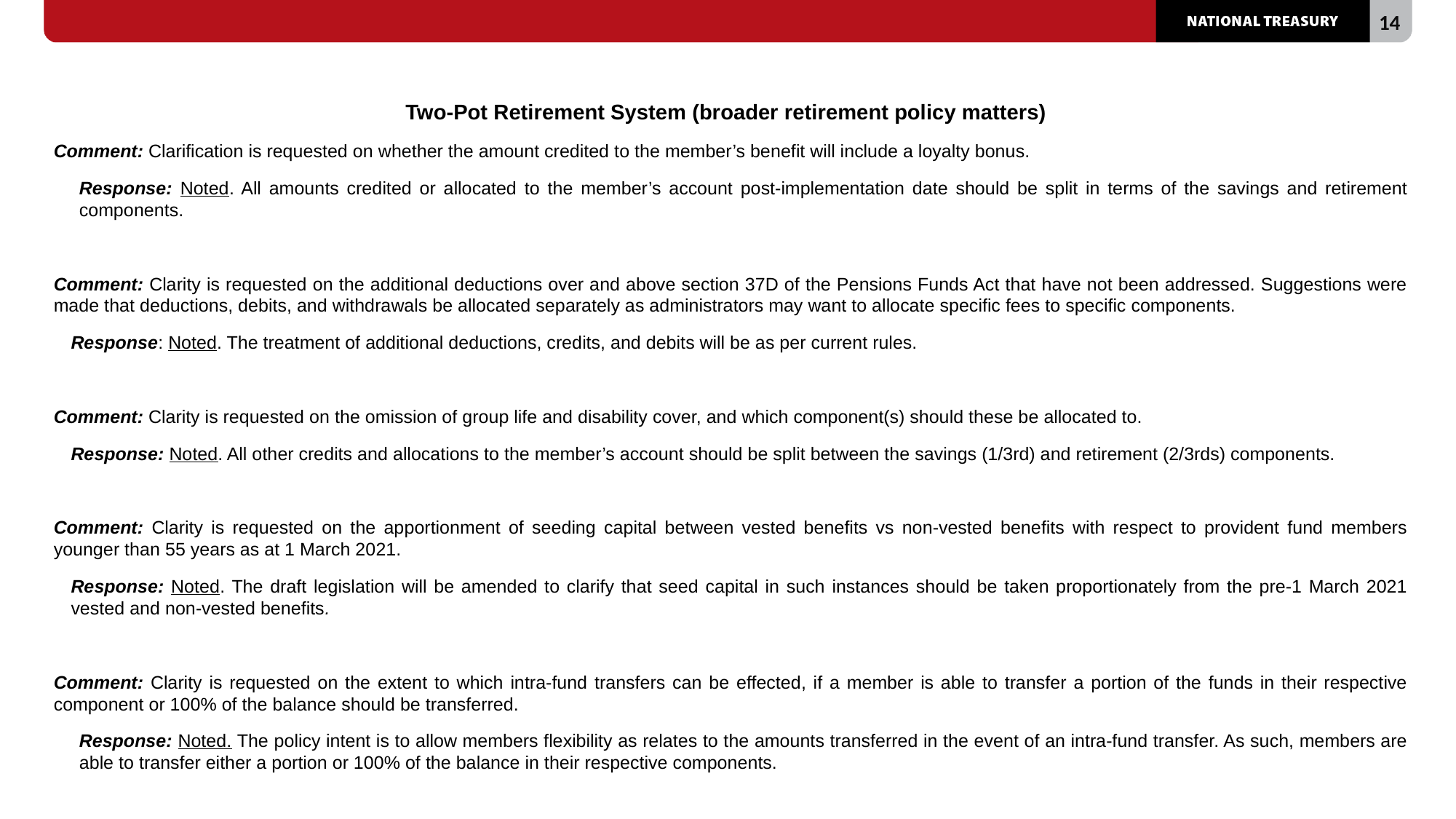

# Two-Pot Retirement System (broader retirement policy matters)
Comment: Clarification is requested on whether the amount credited to the member’s benefit will include a loyalty bonus.
Response: Noted. All amounts credited or allocated to the member’s account post-implementation date should be split in terms of the savings and retirement components.

Comment: Clarity is requested on the additional deductions over and above section 37D of the Pensions Funds Act that have not been addressed. Suggestions were made that deductions, debits, and withdrawals be allocated separately as administrators may want to allocate specific fees to specific components.
Response: Noted. The treatment of additional deductions, credits, and debits will be as per current rules.

Comment: Clarity is requested on the omission of group life and disability cover, and which component(s) should these be allocated to.
Response: Noted. All other credits and allocations to the member’s account should be split between the savings (1/3rd) and retirement (2/3rds) components.

Comment: Clarity is requested on the apportionment of seeding capital between vested benefits vs non-vested benefits with respect to provident fund members younger than 55 years as at 1 March 2021.
Response: Noted. The draft legislation will be amended to clarify that seed capital in such instances should be taken proportionately from the pre-1 March 2021 vested and non-vested benefits.

Comment: Clarity is requested on the extent to which intra-fund transfers can be effected, if a member is able to transfer a portion of the funds in their respective component or 100% of the balance should be transferred.
Response: Noted. The policy intent is to allow members flexibility as relates to the amounts transferred in the event of an intra-fund transfer. As such, members are able to transfer either a portion or 100% of the balance in their respective components.